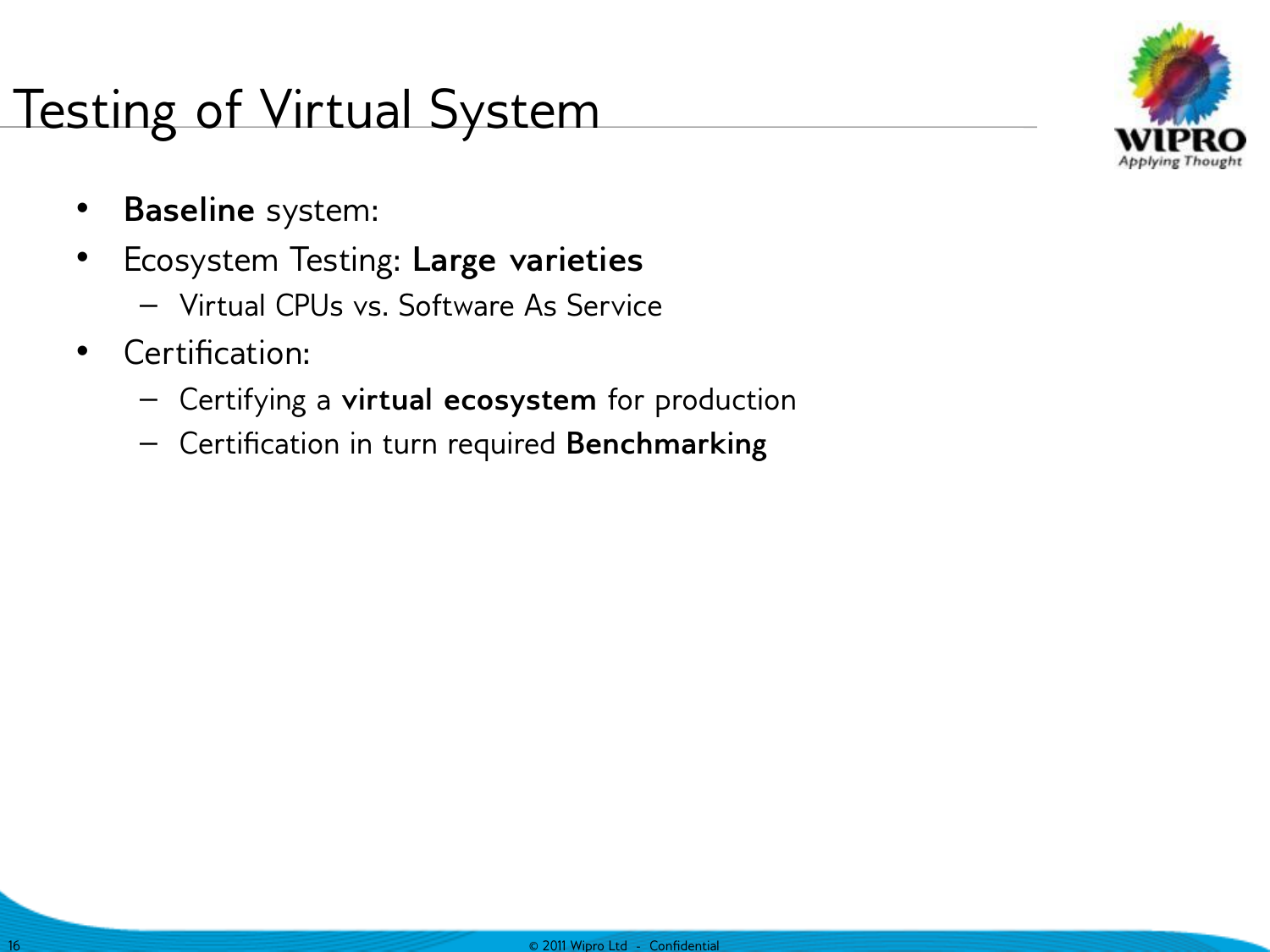

# Testing of Virtual System
Baseline system:
Ecosystem Testing: Large varieties
Virtual CPUs vs. Software As Service
Certification:
Certifying a virtual ecosystem for production
Certification in turn required Benchmarking